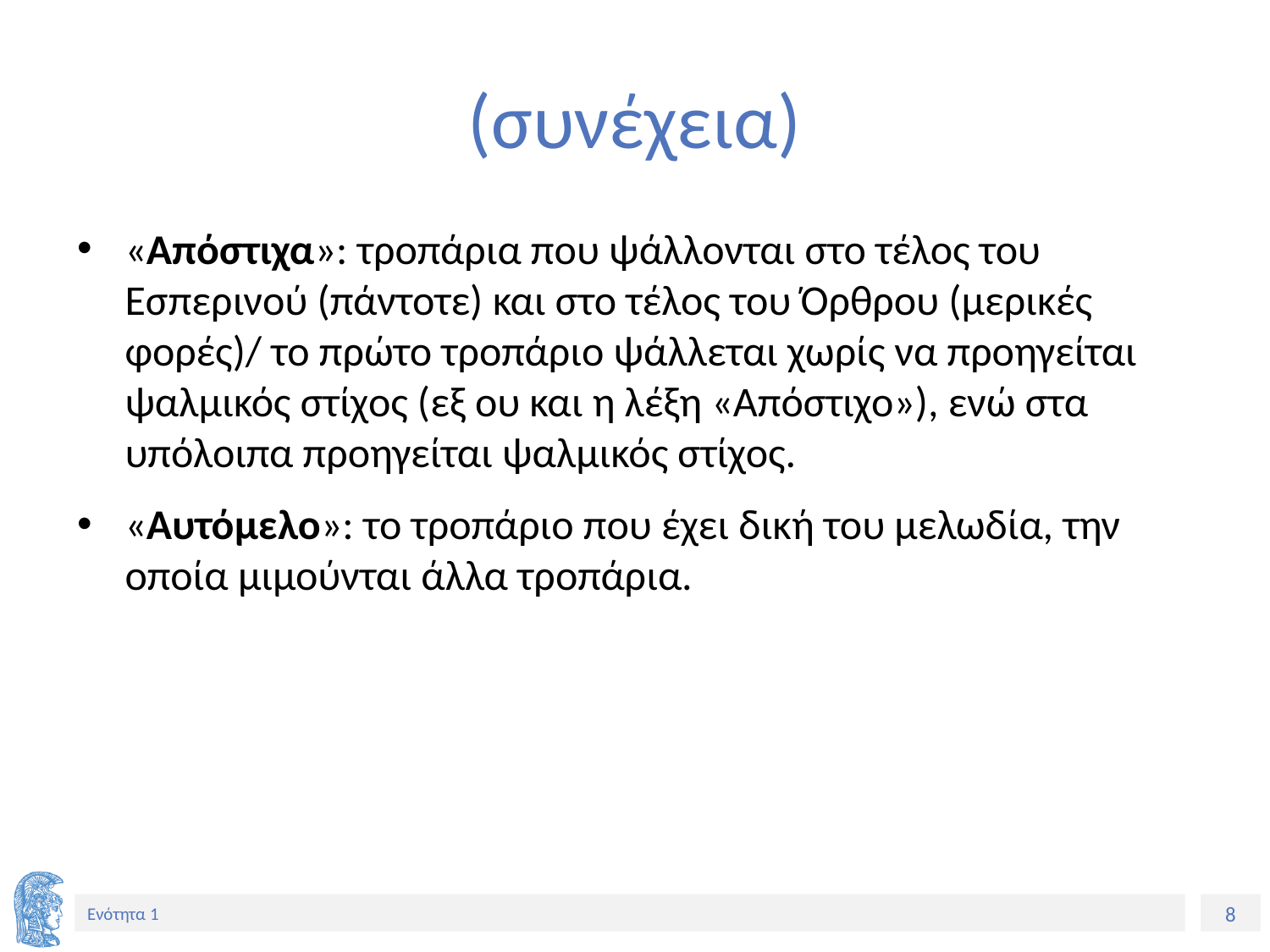

# (συνέχεια)
«Απόστιχα»: τροπάρια που ψάλλονται στο τέλος του Εσπερινού (πάντοτε) και στο τέλος του Όρθρου (μερικές φορές)/ το πρώτο τροπάριο ψάλλεται χωρίς να προηγείται ψαλμικός στίχος (εξ ου και η λέξη «Απόστιχο»), ενώ στα υπόλοιπα προηγείται ψαλμικός στίχος.
«Αυτόμελο»: το τροπάριο που έχει δική του μελωδία, την οποία μιμούνται άλλα τροπάρια.